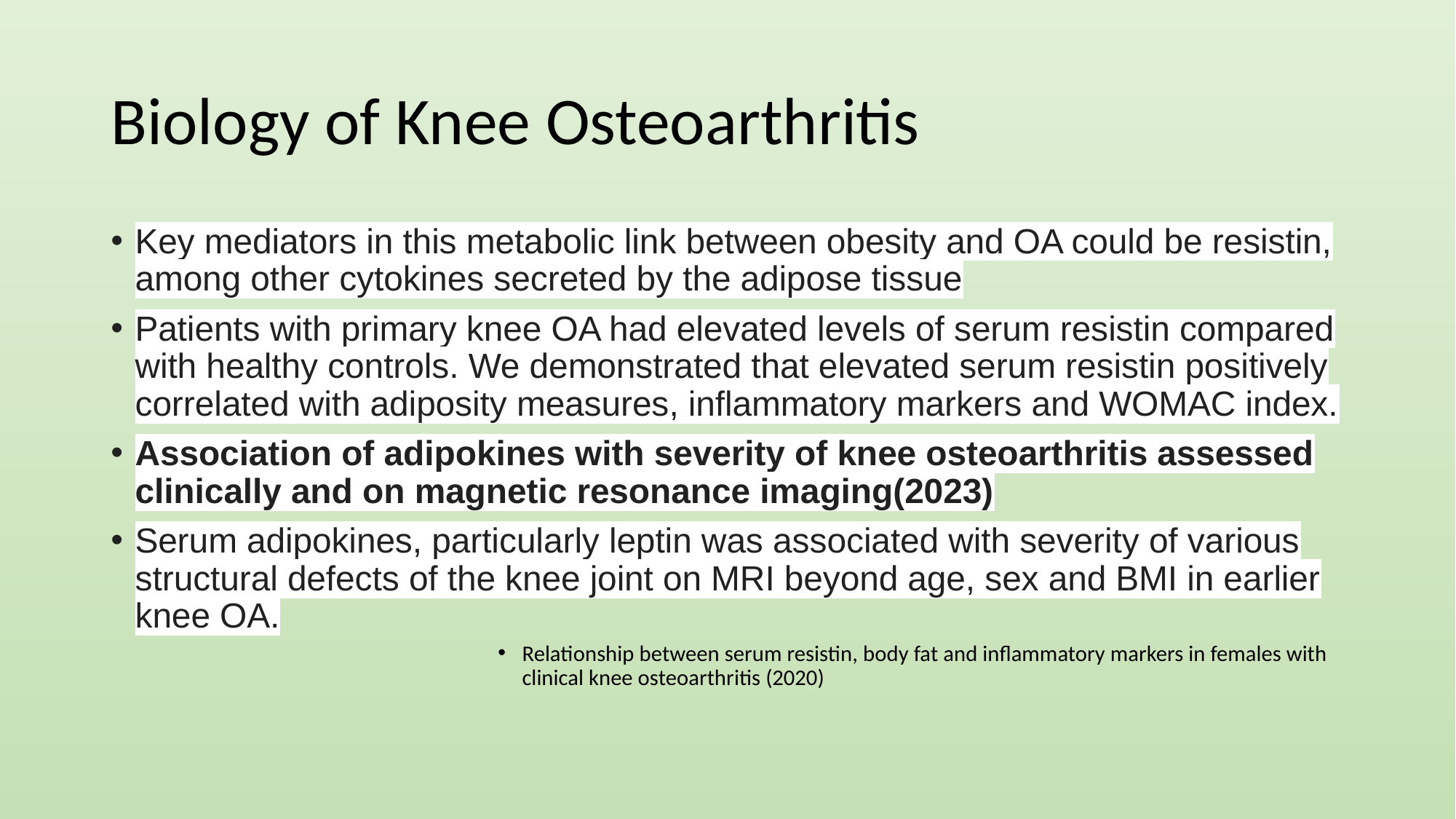

# Biology of Knee Osteoarthritis
Key mediators in this metabolic link between obesity and OA could be resistin, among other cytokines secreted by the adipose tissue
Patients with primary knee OA had elevated levels of serum resistin compared with healthy controls. We demonstrated that elevated serum resistin positively correlated with adiposity measures, inflammatory markers and WOMAC index.
Association of adipokines with severity of knee osteoarthritis assessed clinically and on magnetic resonance imaging(2023)
Serum adipokines, particularly leptin was associated with severity of various structural defects of the knee joint on MRI beyond age, sex and BMI in earlier knee OA.
Relationship between serum resistin, body fat and inflammatory markers in females with clinical knee osteoarthritis (2020)